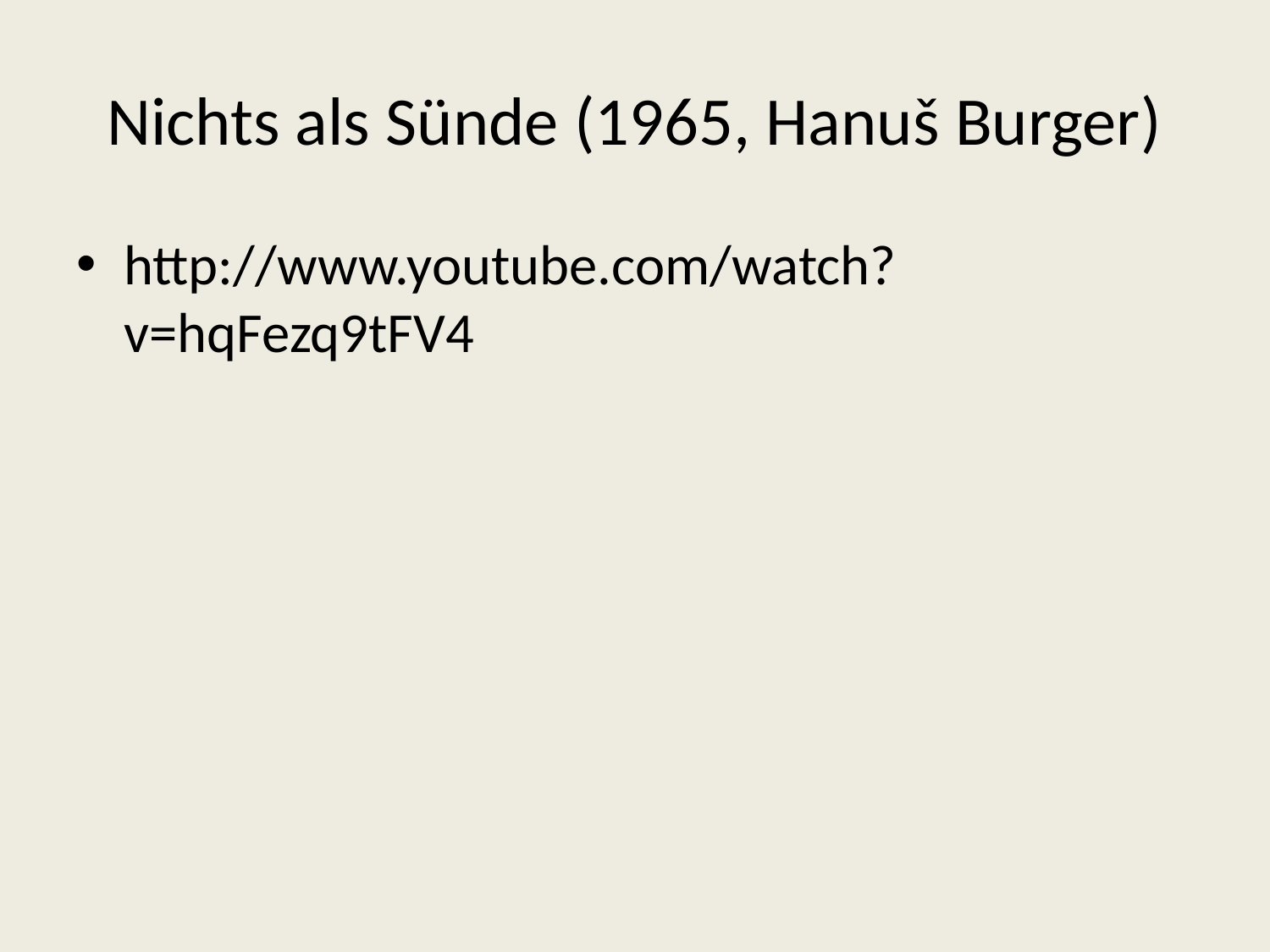

# Nichts als Sünde (1965, Hanuš Burger)
http://www.youtube.com/watch?v=hqFezq9tFV4